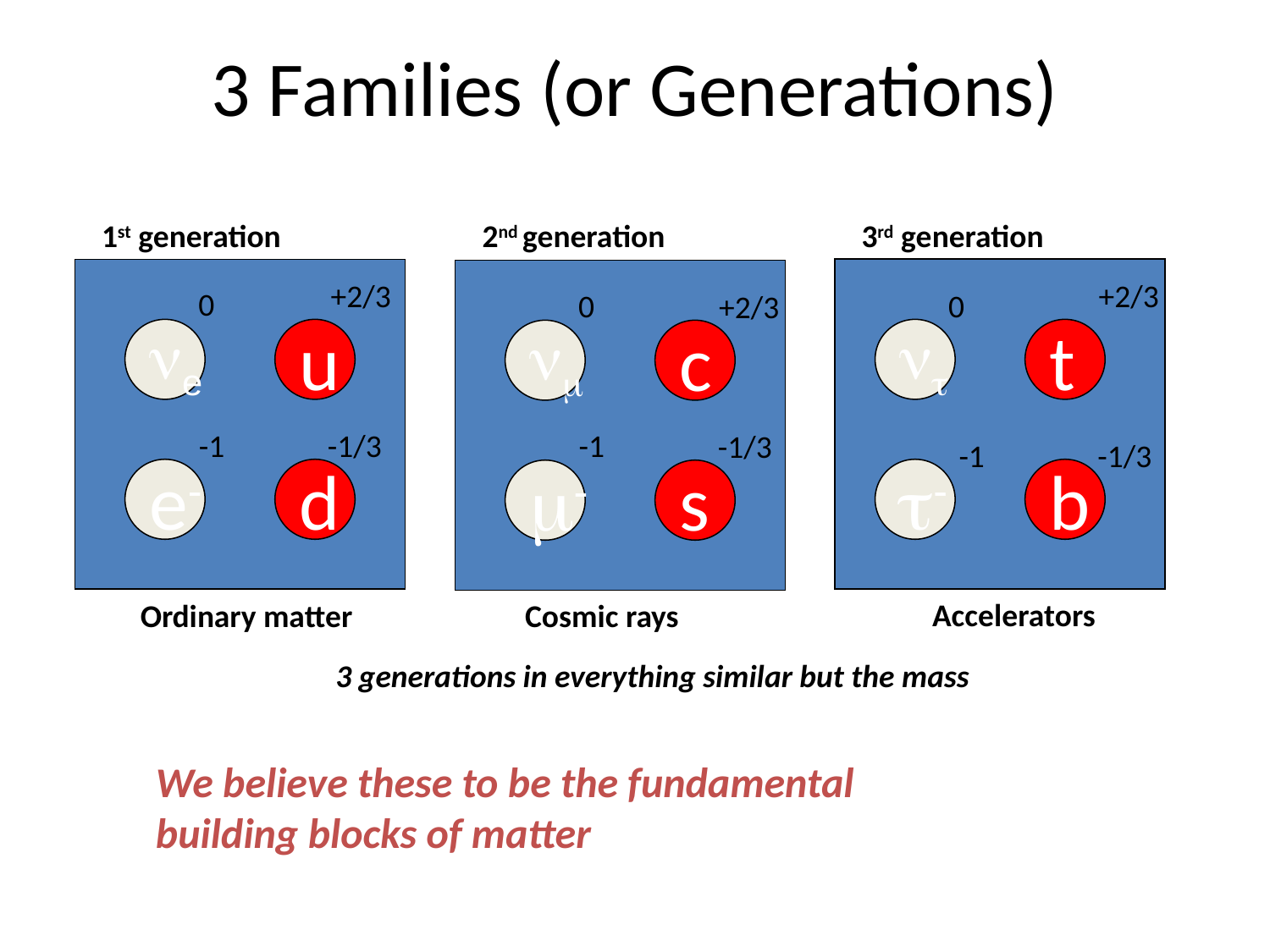

# 3 Families (or Generations)
1st generation
2nd generation
3rd generation

+2/3
νe
u
-1/3
e-
d

+2/3
0
0
0
+2/3
ντ
t
τ-
b
νμ
c
μ-
s
-1
-1
-1/3
-1
-1/3
Accelerators
Ordinary matter
Cosmic rays
3 generations in everything similar but the mass
We believe these to be the fundamental
building blocks of matter